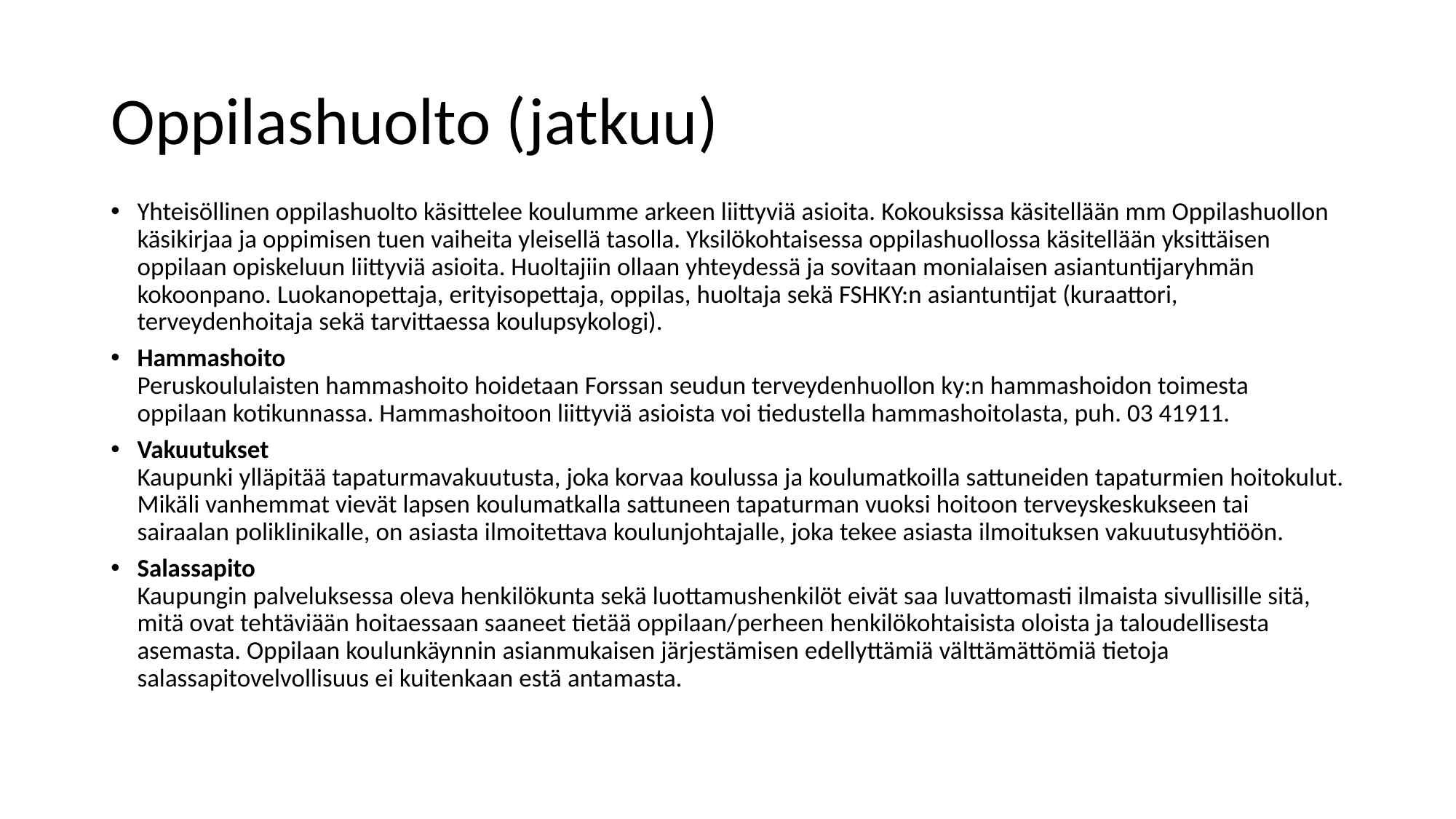

# Oppilashuolto (jatkuu)
Yhteisöllinen oppilashuolto käsittelee koulumme arkeen liittyviä asioita. Kokouksissa käsitellään mm Oppilashuollon käsikirjaa ja oppimisen tuen vaiheita yleisellä tasolla. Yksilökohtaisessa oppilashuollossa käsitellään yksittäisen oppilaan opiskeluun liittyviä asioita. Huoltajiin ollaan yhteydessä ja sovitaan monialaisen asiantuntijaryhmän kokoonpano. Luokanopettaja, erityisopettaja, oppilas, huoltaja sekä FSHKY:n asiantuntijat (kuraattori, terveydenhoitaja sekä tarvittaessa koulupsykologi).
Hammashoito
Peruskoululaisten hammashoito hoidetaan Forssan seudun terveydenhuollon ky:n hammashoidon toimesta oppilaan kotikunnassa. Hammashoitoon liittyviä asioista voi tiedustella hammashoitolasta, puh. 03 41911.
Vakuutukset
Kaupunki ylläpitää tapaturmavakuutusta, joka korvaa koulussa ja koulumatkoilla sattuneiden tapaturmien hoitokulut. Mikäli vanhemmat vievät lapsen koulumatkalla sattuneen tapaturman vuoksi hoitoon terveyskeskukseen tai sairaalan poliklinikalle, on asiasta ilmoitettava koulunjohtajalle, joka tekee asiasta ilmoituksen vakuutusyhtiöön.
Salassapito
Kaupungin palveluksessa oleva henkilökunta sekä luottamushenkilöt eivät saa luvattomasti ilmaista sivullisille sitä, mitä ovat tehtäviään hoitaessaan saaneet tietää oppilaan/perheen henkilökohtaisista oloista ja taloudellisesta asemasta. Oppilaan koulunkäynnin asianmukaisen järjestämisen edellyttämiä välttämättömiä tietoja salassapitovelvollisuus ei kuitenkaan estä antamasta.